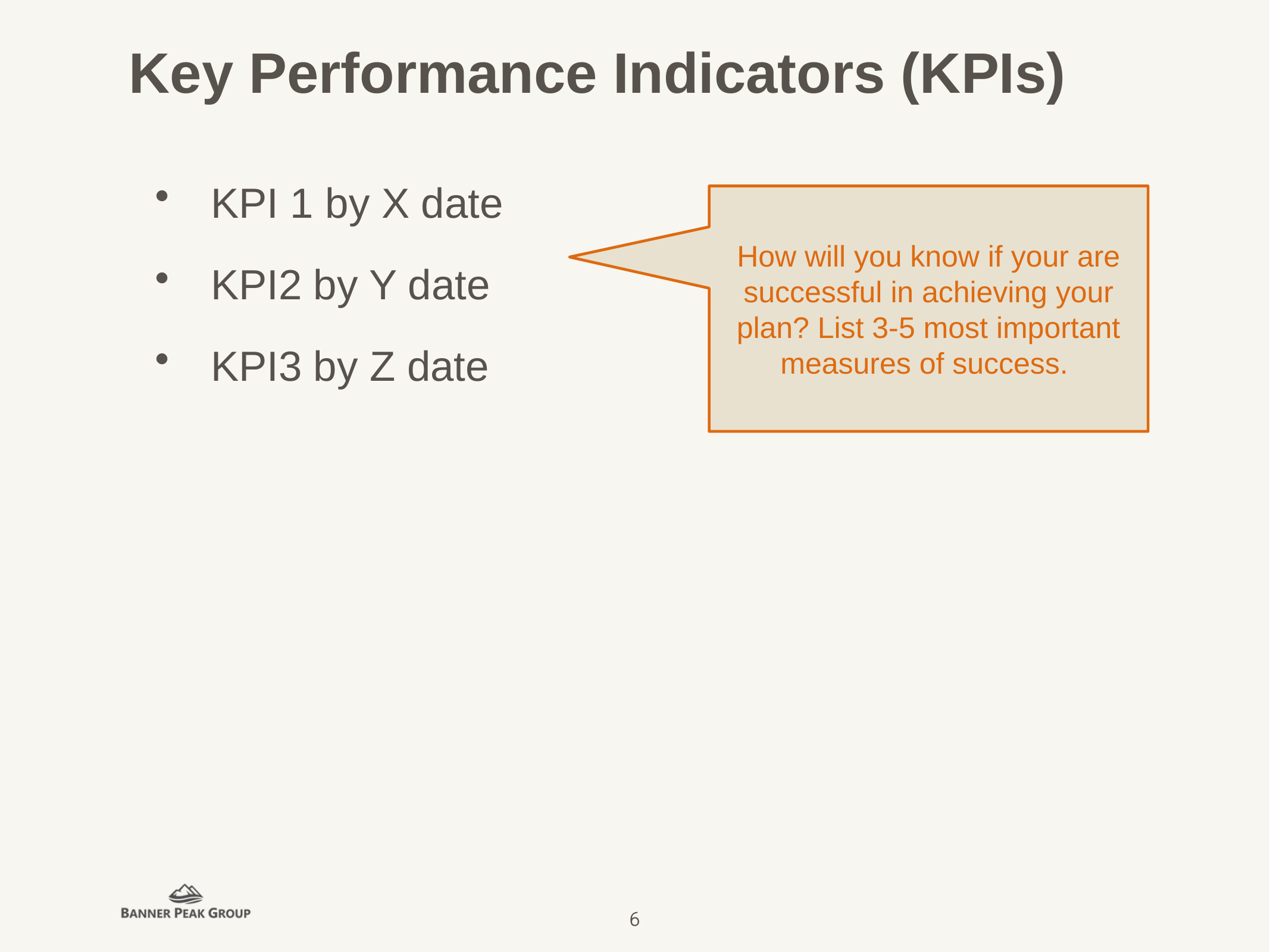

# Key Performance Indicators (KPIs)
KPI 1 by X date
KPI2 by Y date
KPI3 by Z date
How will you know if your are successful in achieving your plan? List 3-5 most important measures of success.
6